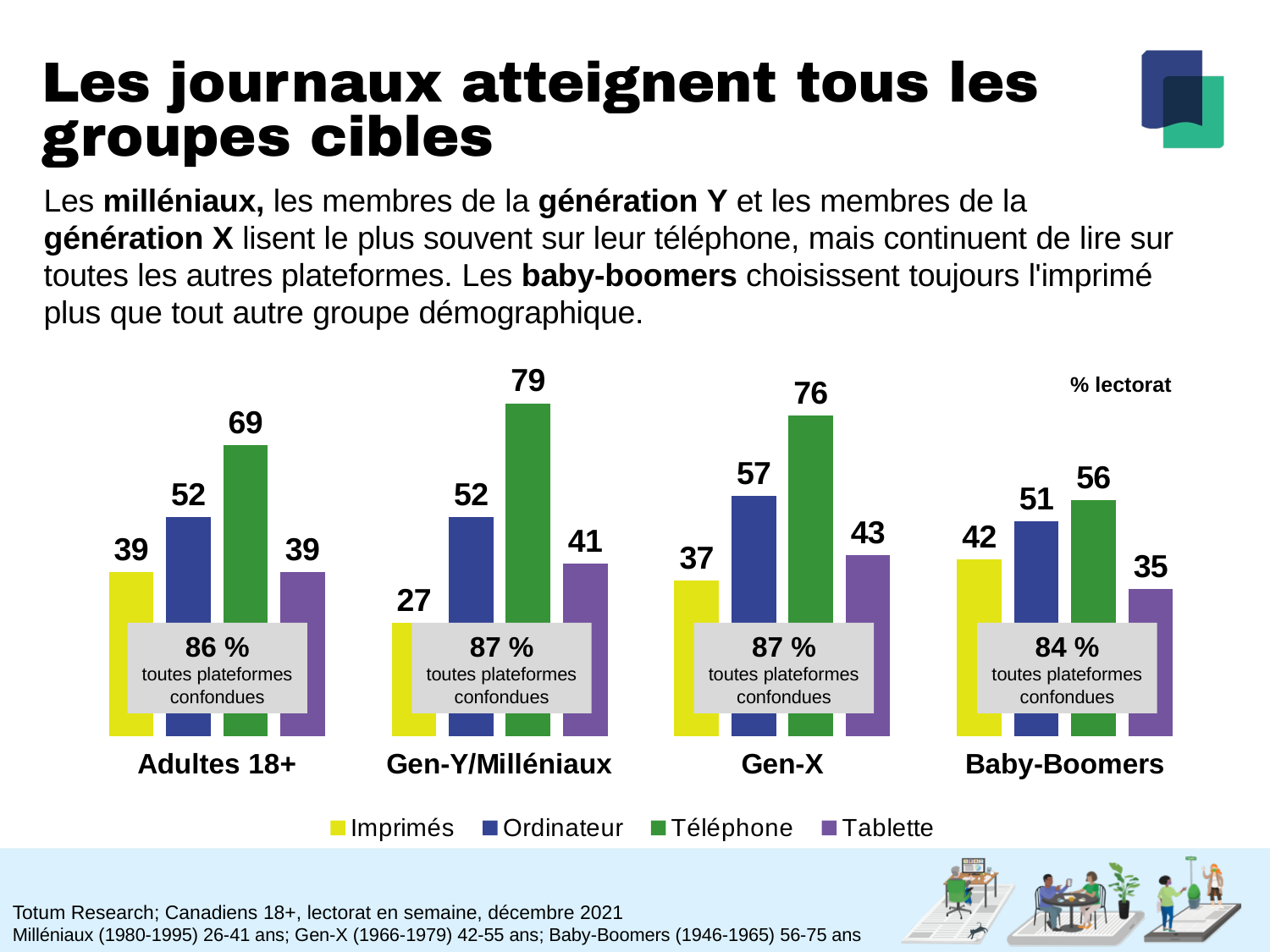

Les journaux atteignent tous les groupes cibles
Les milléniaux, les membres de la génération Y et les membres de la  génération X lisent le plus souvent sur leur téléphone, mais continuent de lire sur  toutes les autres plateformes. Les baby-boomers choisissent toujours l'imprimé  plus que tout autre groupe démographique.

### Chart

| Category | Imprimés | Ordinateur | Téléphone | Tablette |
|---|---|---|---|---|
| Adultes 18+ | 39.0 | 52.0 | 69.0 | 39.0 |
| Gen-Y/Milléniaux | 27.0 | 52.0 | 79.0 | 41.0 |
| Gen-X | 37.0 | 57.0 | 76.0 | 43.0 |
| Baby-Boomers | 42.0 | 51.0 | 56.0 | 35.0 |
% lectorat
 86 %
toutes plateformes confondues
 87 %
toutes plateformes confondues
 87 %
toutes plateformes confondues
 84 %
toutes plateformes confondues
Totum Research; Canadiens 18+, lectorat en semaine, décembre 2021
Milléniaux (1980-1995) 26-41 ans; Gen-X (1966-1979) 42-55 ans; Baby-Boomers (1946-1965) 56-75 ans